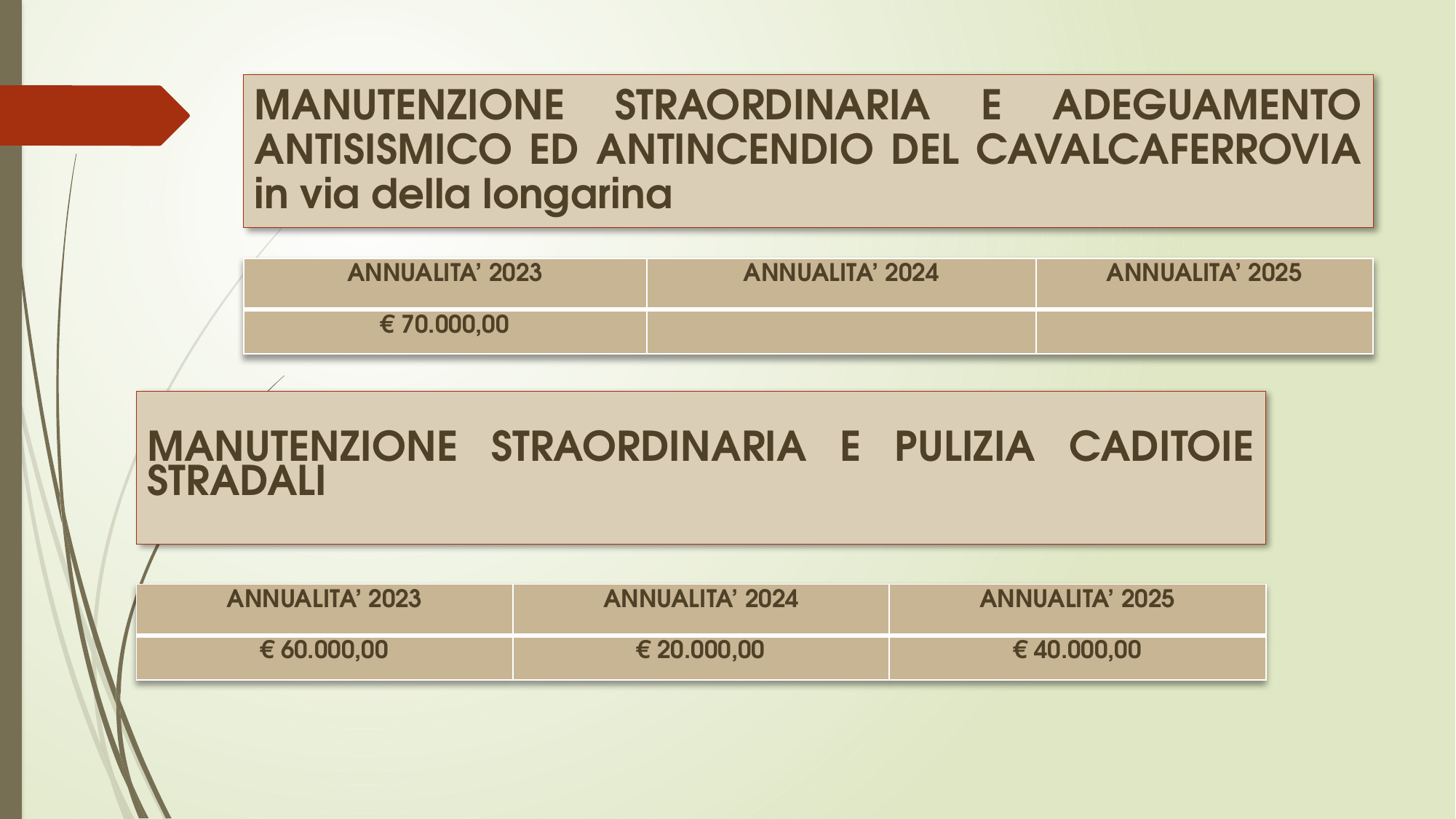

# MANUTENZIONE STRAORDINARIA E ADEGUAMENTO ANTISISMICO ED ANTINCENDIO DEL CAVALCAFERROVIA in via della longarina
| ANNUALITA’ 2023 | ANNUALITA’ 2024 | ANNUALITA’ 2025 |
| --- | --- | --- |
| € 70.000,00 |  |  |
MANUTENZIONE STRAORDINARIA E PULIZIA CADITOIE STRADALI
| ANNUALITA’ 2023 | ANNUALITA’ 2024 | ANNUALITA’ 2025 |
| --- | --- | --- |
| € 60.000,00 | € 20.000,00 | € 40.000,00 |